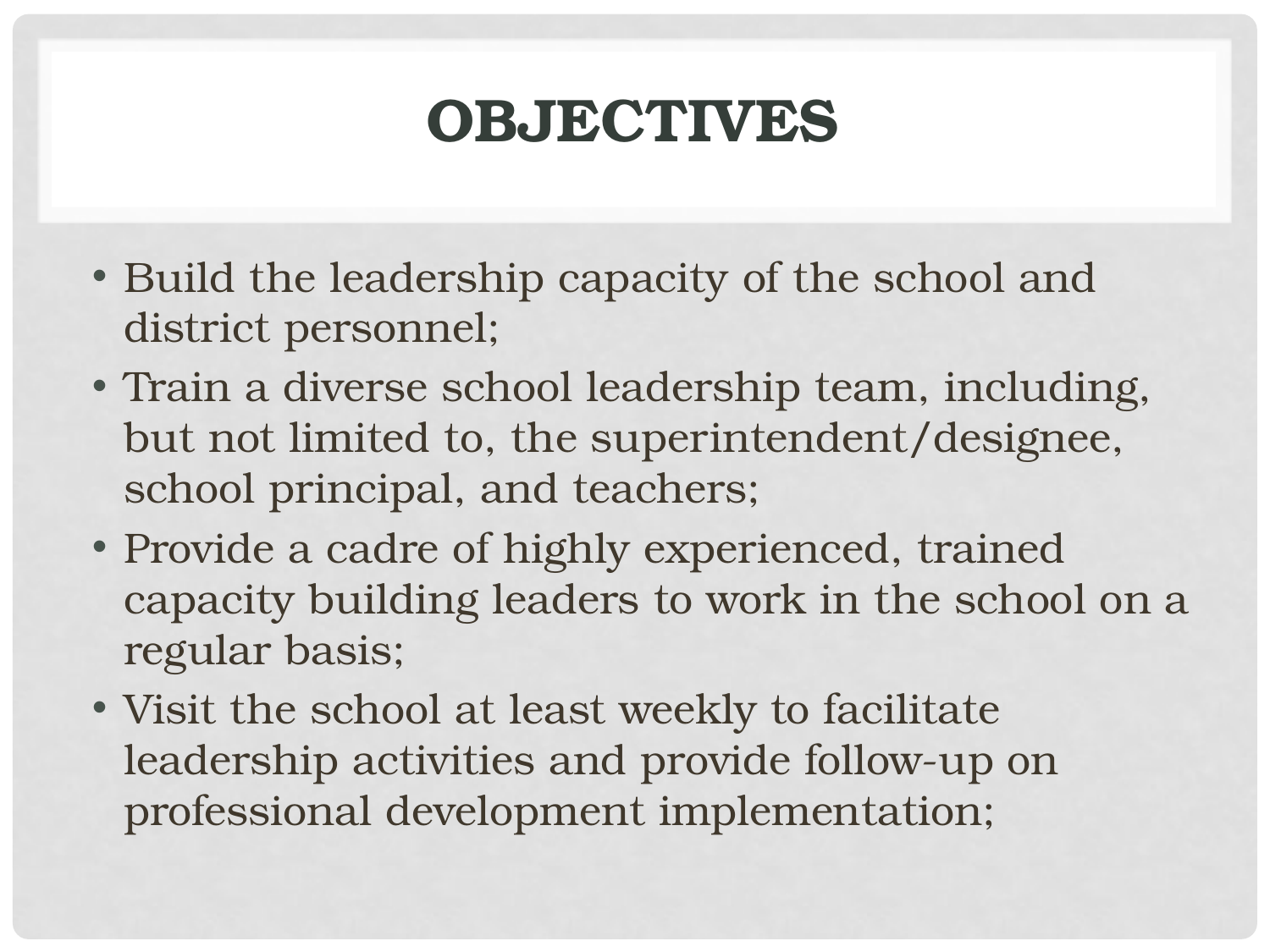

# Objectives
Build the leadership capacity of the school and district personnel;
Train a diverse school leadership team, including, but not limited to, the superintendent/designee, school principal, and teachers;
Provide a cadre of highly experienced, trained capacity building leaders to work in the school on a regular basis;
Visit the school at least weekly to facilitate leadership activities and provide follow-up on professional development implementation;